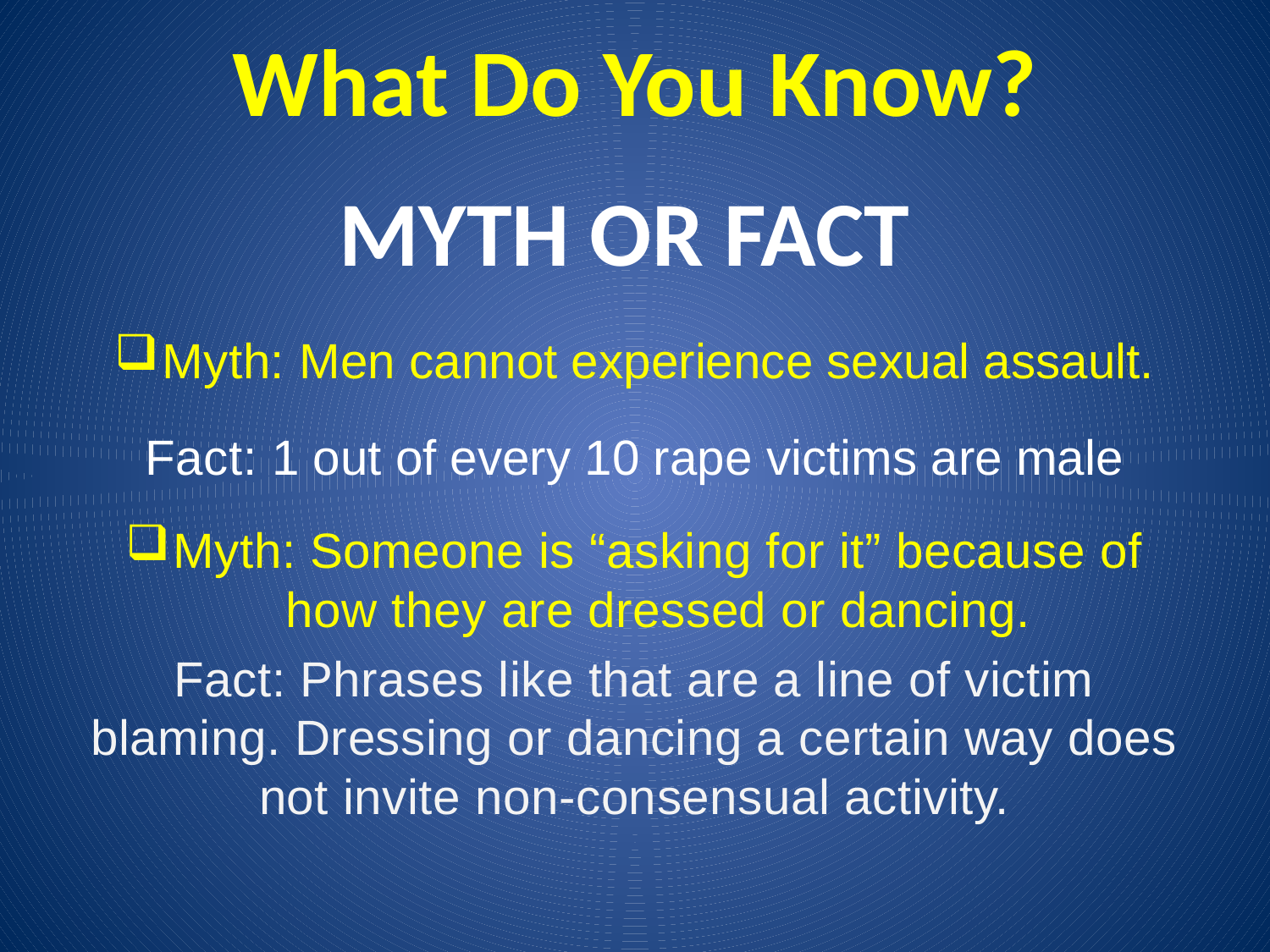

What Do You Know?
MYTH OR FACT

Myth: Men cannot experience sexual assault.

Fact: 1 out of every 10 rape victims are male

Myth: Someone is “asking for it” because of how they are dressed or dancing.
Fact: Phrases like that are a line of victim blaming. Dressing or dancing a certain way does not invite non-consensual activity.